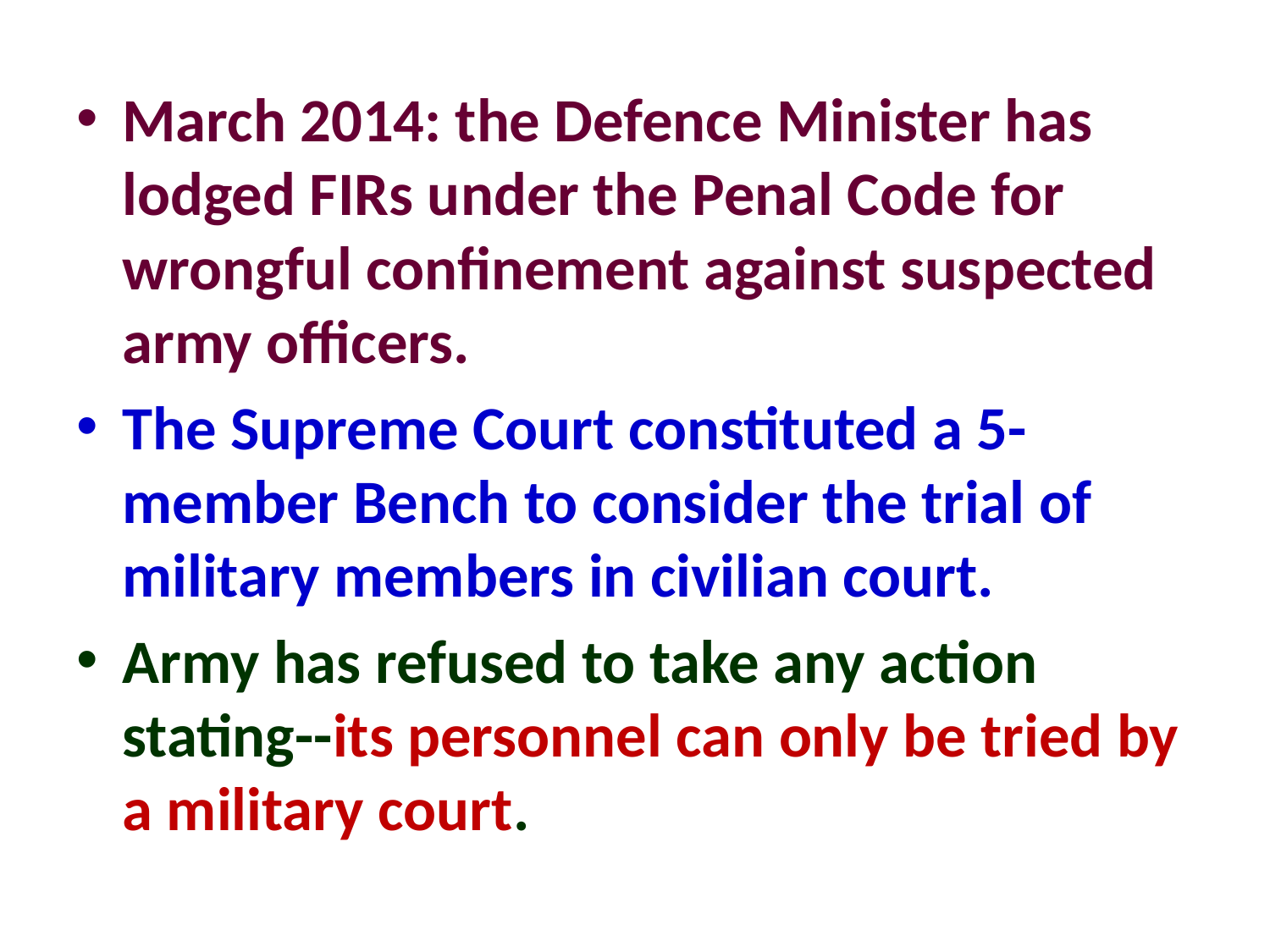

March 2014: the Defence Minister has lodged FIRs under the Penal Code for wrongful confinement against suspected army officers.
The Supreme Court constituted a 5-member Bench to consider the trial of military members in civilian court.
Army has refused to take any action stating--its personnel can only be tried by a military court.